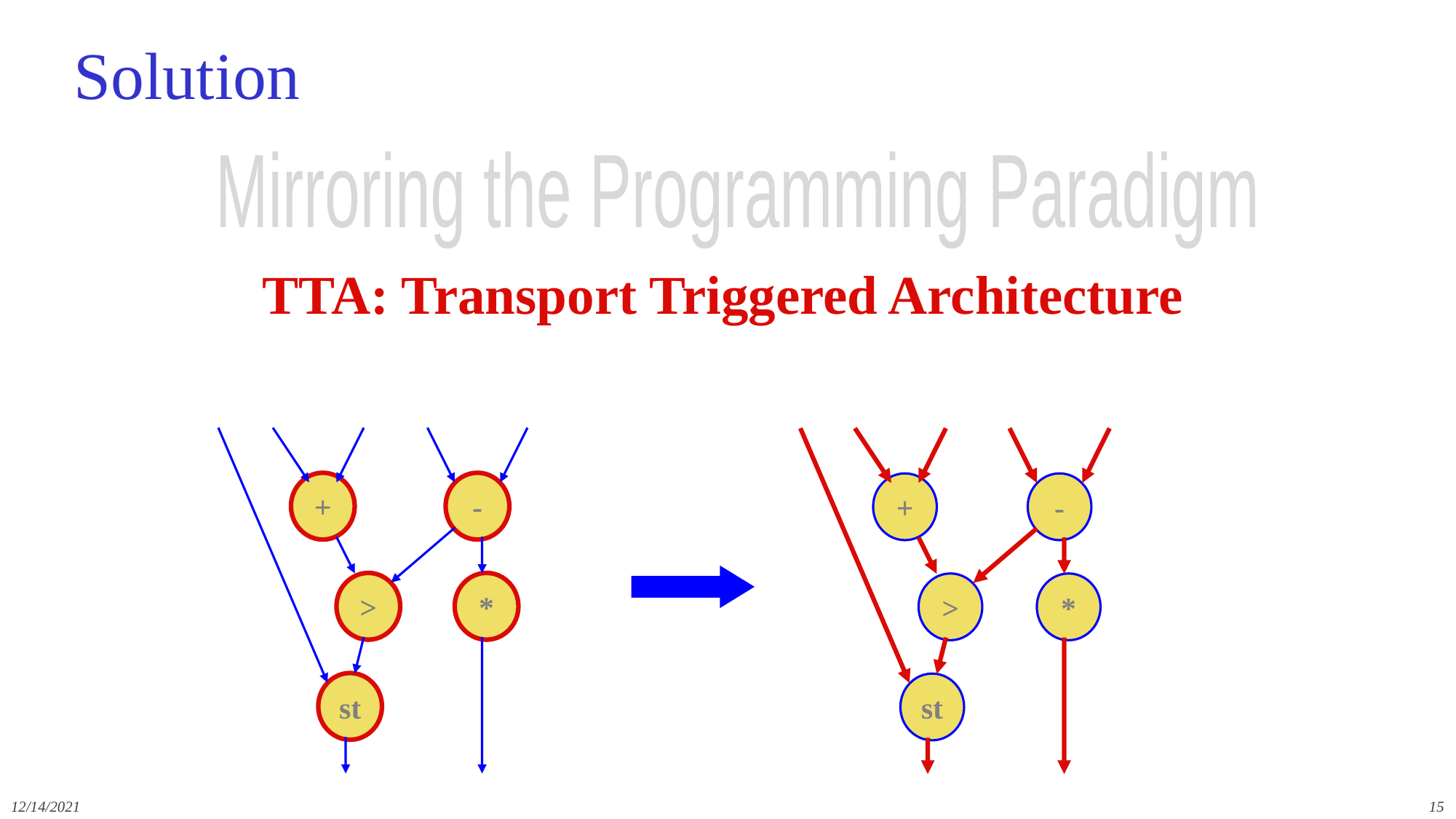

# Solution
Mirroring the Programming Paradigm
TTA: Transport Triggered Architecture

+
-
+
-

>
*
>
*
st
st
12/14/2021
15